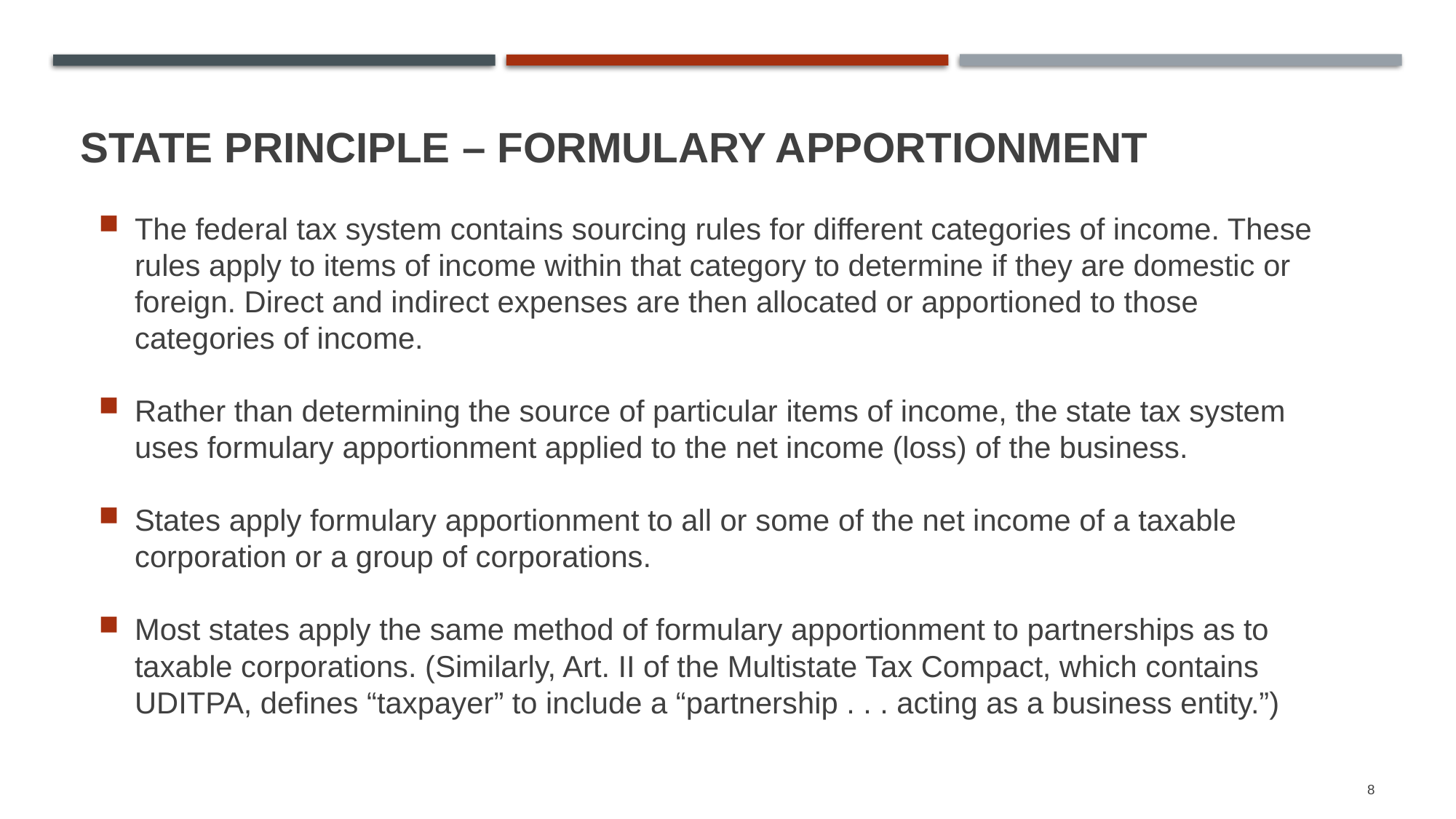

# State Principle – Formulary Apportionment
The federal tax system contains sourcing rules for different categories of income. These rules apply to items of income within that category to determine if they are domestic or foreign. Direct and indirect expenses are then allocated or apportioned to those categories of income.
Rather than determining the source of particular items of income, the state tax system uses formulary apportionment applied to the net income (loss) of the business.
States apply formulary apportionment to all or some of the net income of a taxable corporation or a group of corporations.
Most states apply the same method of formulary apportionment to partnerships as to taxable corporations. (Similarly, Art. II of the Multistate Tax Compact, which contains UDITPA, defines “taxpayer” to include a “partnership . . . acting as a business entity.”)

8